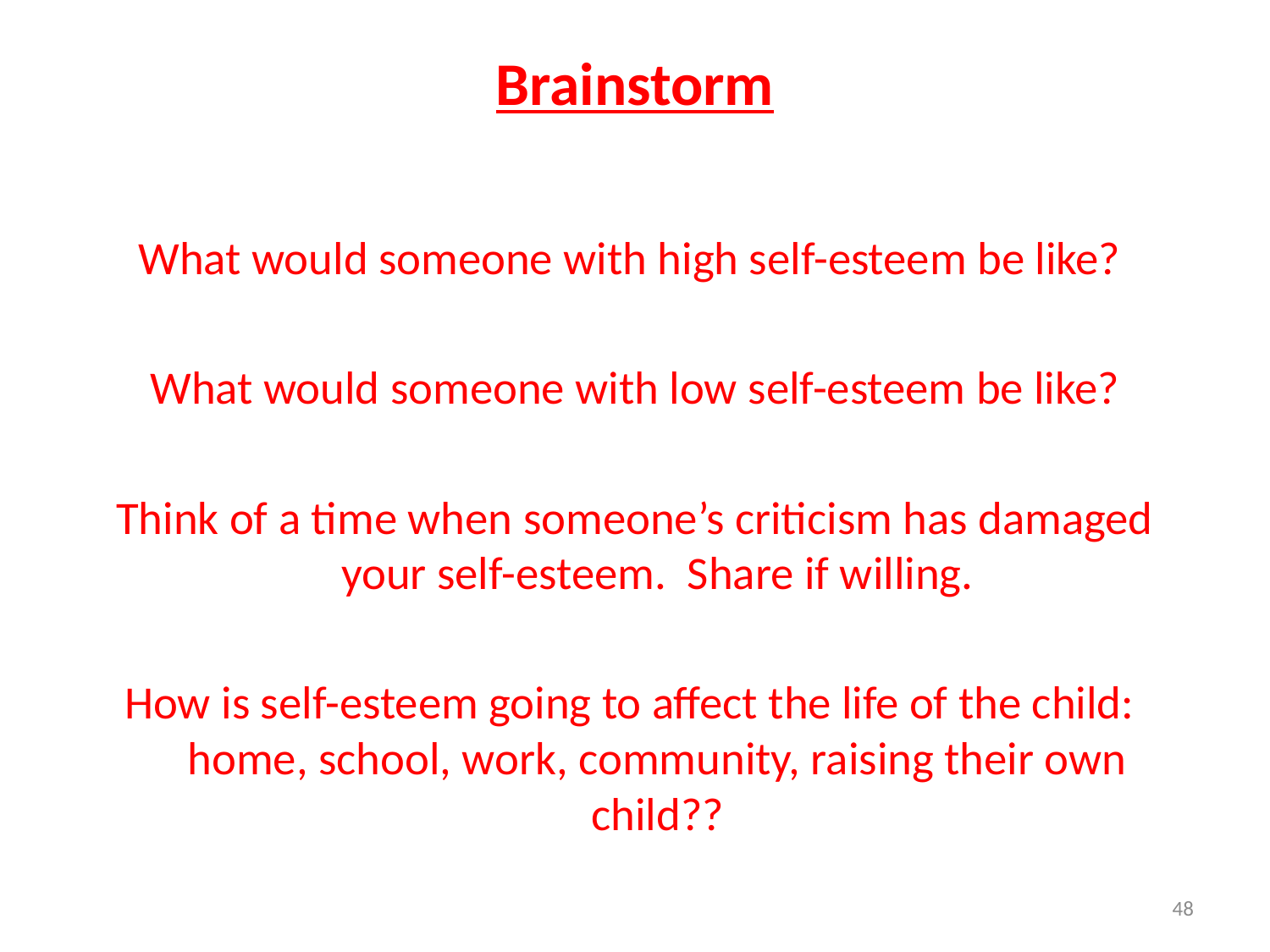

# Brainstorm
What would someone with high self-esteem be like?

What would someone with low self-esteem be like?

Think of a time when someone’s criticism has damaged your self-esteem.  Share if willing.

How is self-esteem going to affect the life of the child:  home, school, work, community, raising their own child??

48